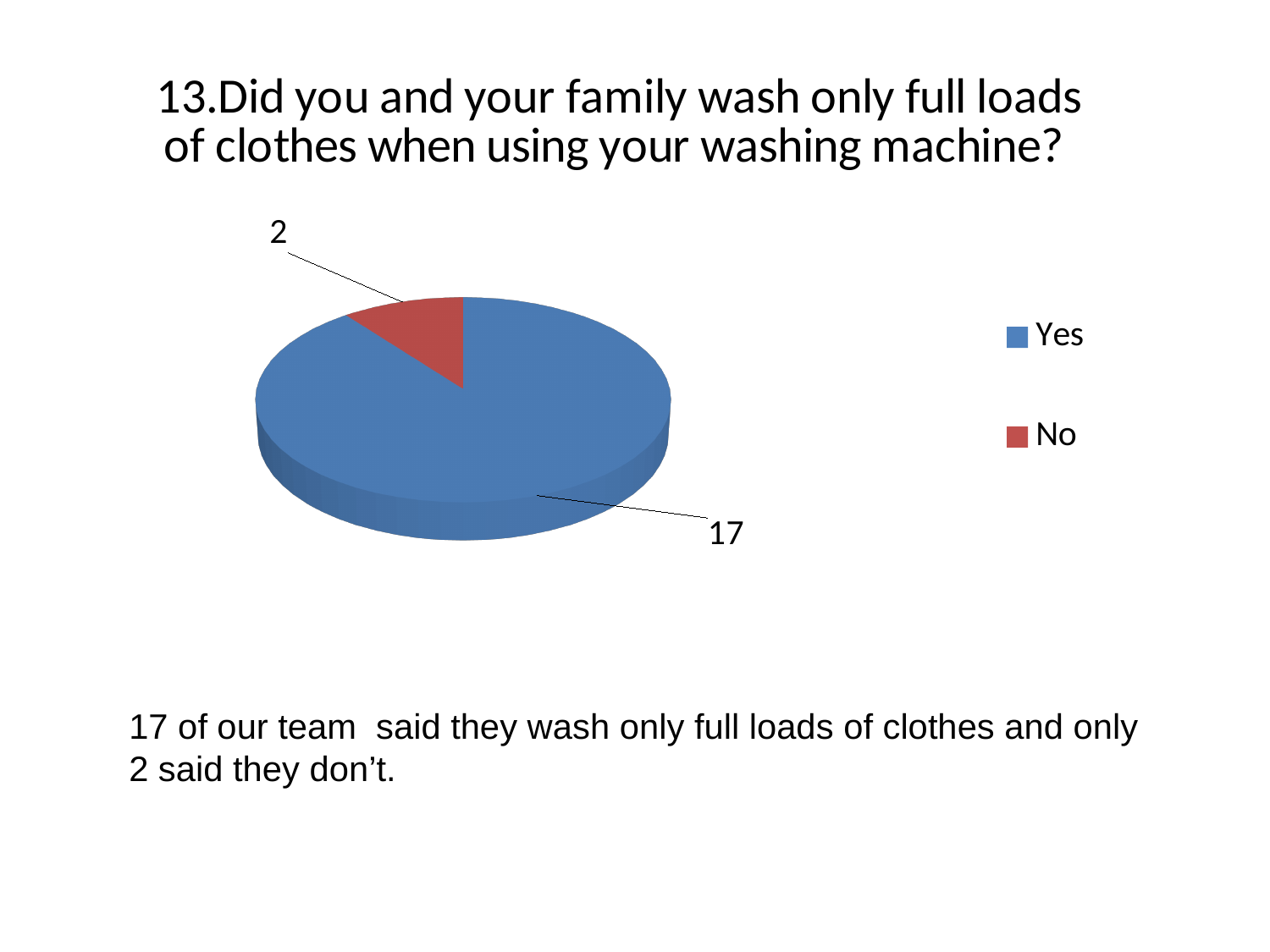

[unsupported chart]

17 of our team  said they wash only full loads of clothes and only 2 said they don’t.